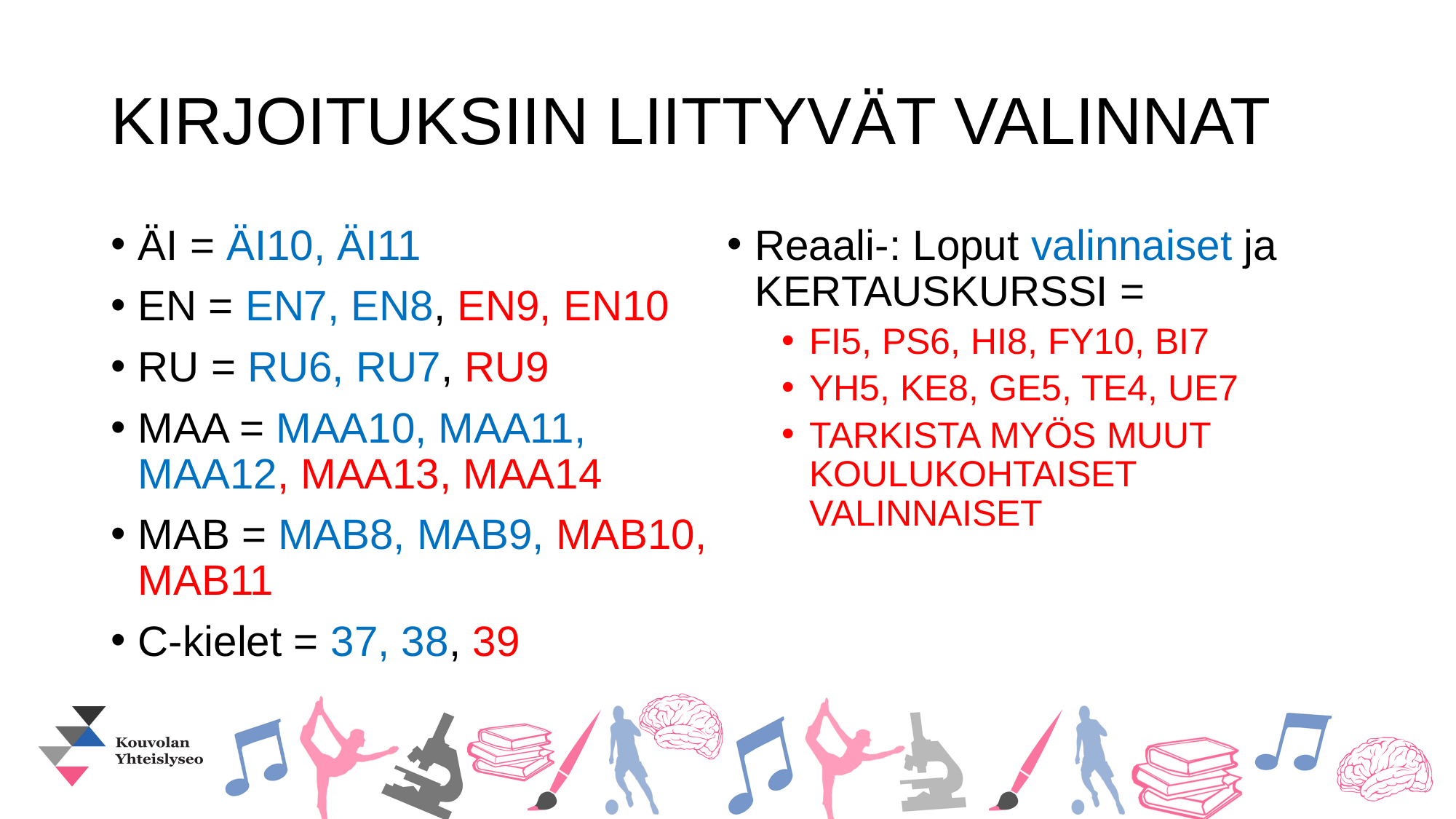

# KIRJOITUKSIIN LIITTYVÄT VALINNAT
ÄI = ÄI10, ÄI11
EN = EN7, EN8, EN9, EN10
RU = RU6, RU7, RU9
MAA = MAA10, MAA11, MAA12, MAA13, MAA14
MAB = MAB8, MAB9, MAB10, MAB11
C-kielet = 37, 38, 39

Reaali-: Loput valinnaiset ja KERTAUSKURSSI =
FI5, PS6, HI8, FY10, BI7
YH5, KE8, GE5, TE4, UE7
TARKISTA MYÖS MUUT KOULUKOHTAISET VALINNAISET